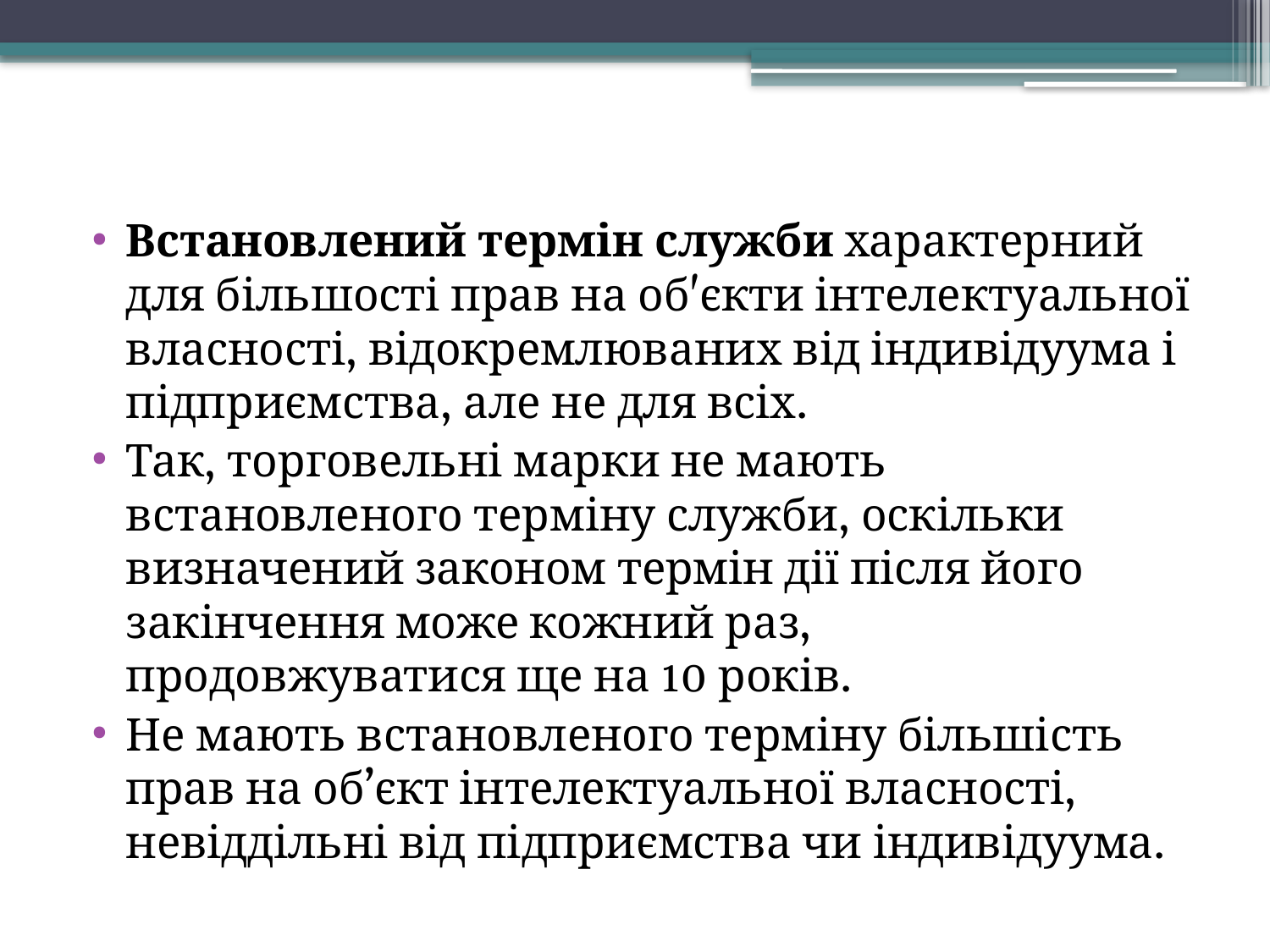

Встановлений термін служби характерний для бі­льшості прав на об'єкти інтелектуальної власності, відокремлюваних від індивідуума і підприємства, але не для всіх.
Так, торговельні марки не мають встановленого терміну служби, оскільки визначений законом термін дії після його закінчення може кожний раз, продовжуватися ще на 10 років.
Не мають встановленого терміну більшість прав на об’єкт інтелектуальної власності, невіддільні від підприємства чи індивідуума.